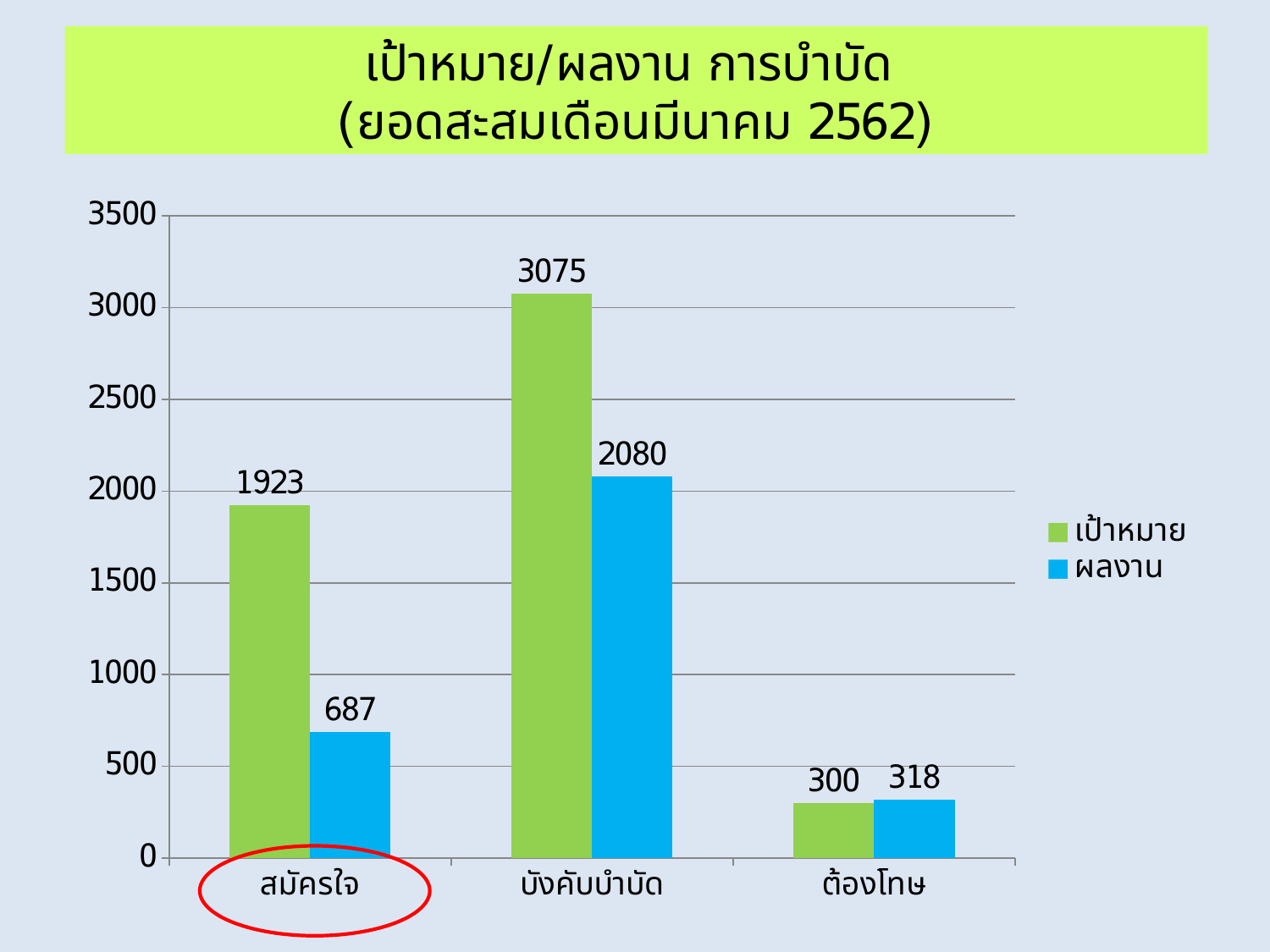

# เป้าหมาย/ผลงาน การบำบัด (ยอดสะสมเดือนมีนาคม 2562)

### Chart

| Category | เป้าหมาย | ผลงาน |
|---|---|---|
| สมัครใจ | 1923.0 | 687.0 |
| บังคับบำบัด | 3075.0 | 2080.0 |
| ต้องโทษ | 300.0 | 318.0 |